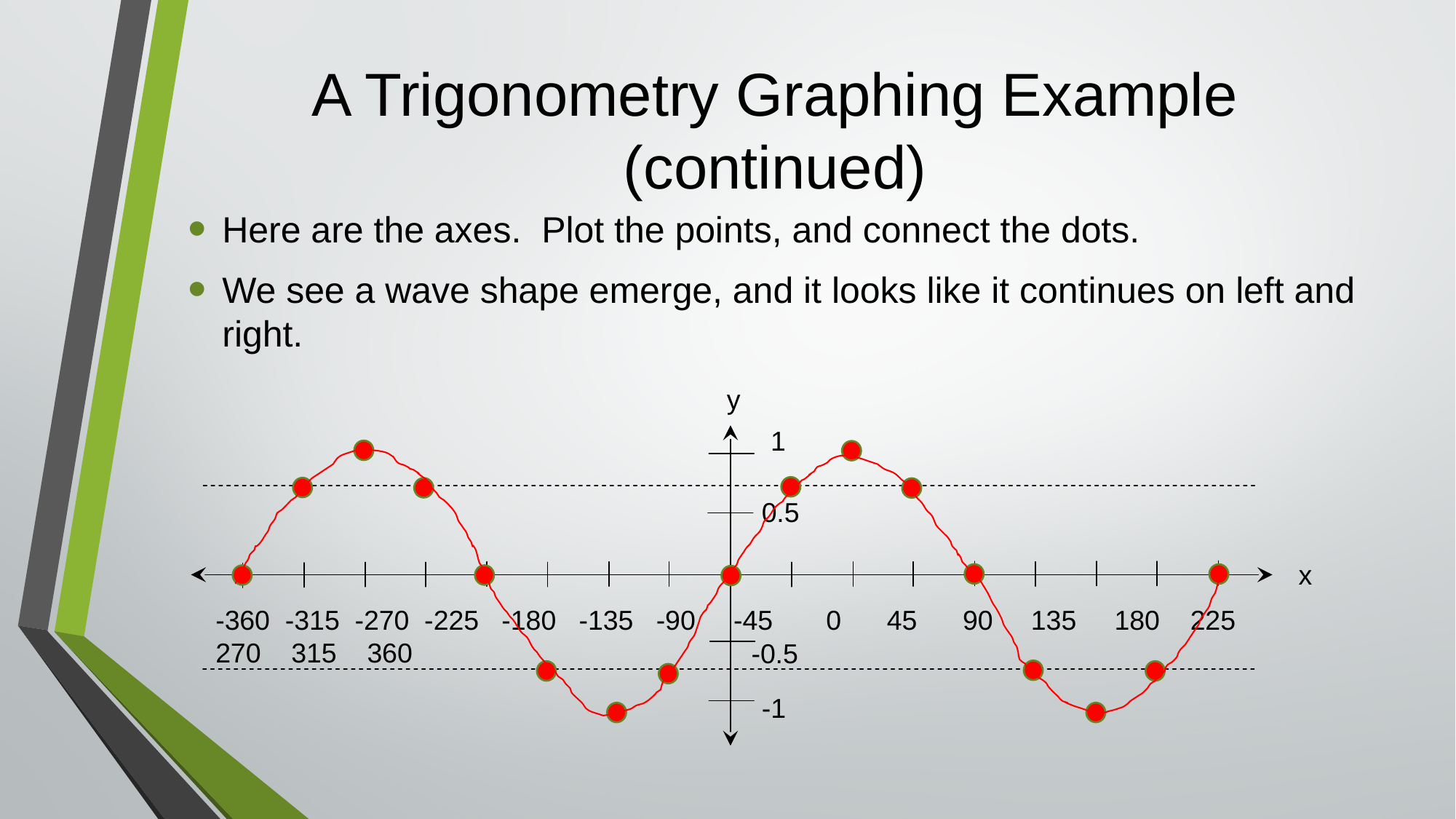

# A Trigonometry Graphing Example (continued)
Here are the axes.  Plot the points, and connect the dots.
We see a wave shape emerge, and it looks like it continues on left and right.
y
1
0.5
x
-360  -315  -270  -225   -180   -135   -90     -45       0      45      90     135     180    225    270    315    360
-0.5
-1